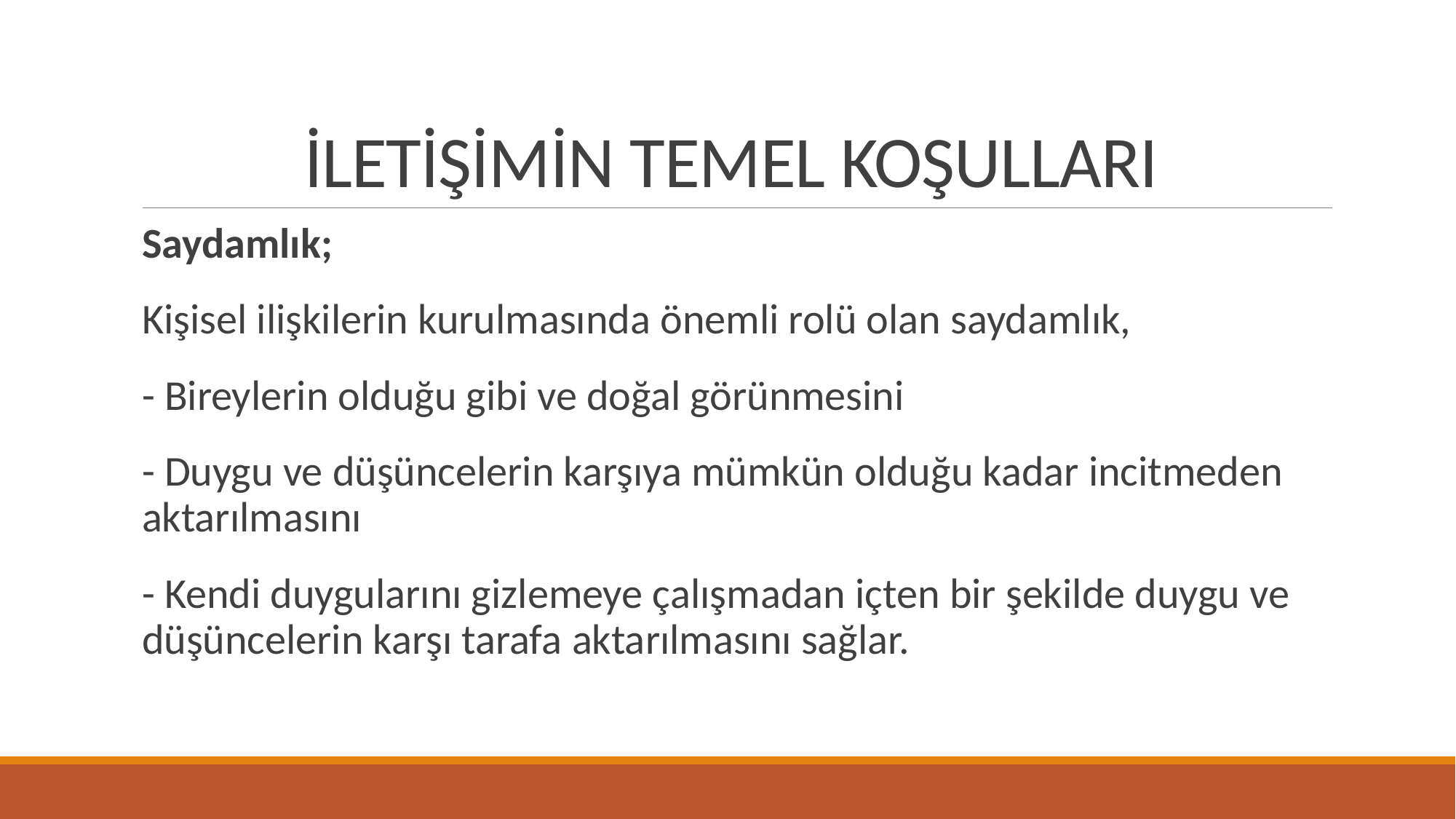

# İLETİŞİMİN TEMEL KOŞULLARI
Saydamlık;
Kişisel ilişkilerin kurulmasında önemli rolü olan saydamlık,
- Bireylerin olduğu gibi ve doğal görünmesini
- Duygu ve düşüncelerin karşıya mümkün olduğu kadar incitmeden aktarılmasını
- Kendi duygularını gizlemeye çalışmadan içten bir şekilde duygu ve düşüncelerin karşı tarafa aktarılmasını sağlar.